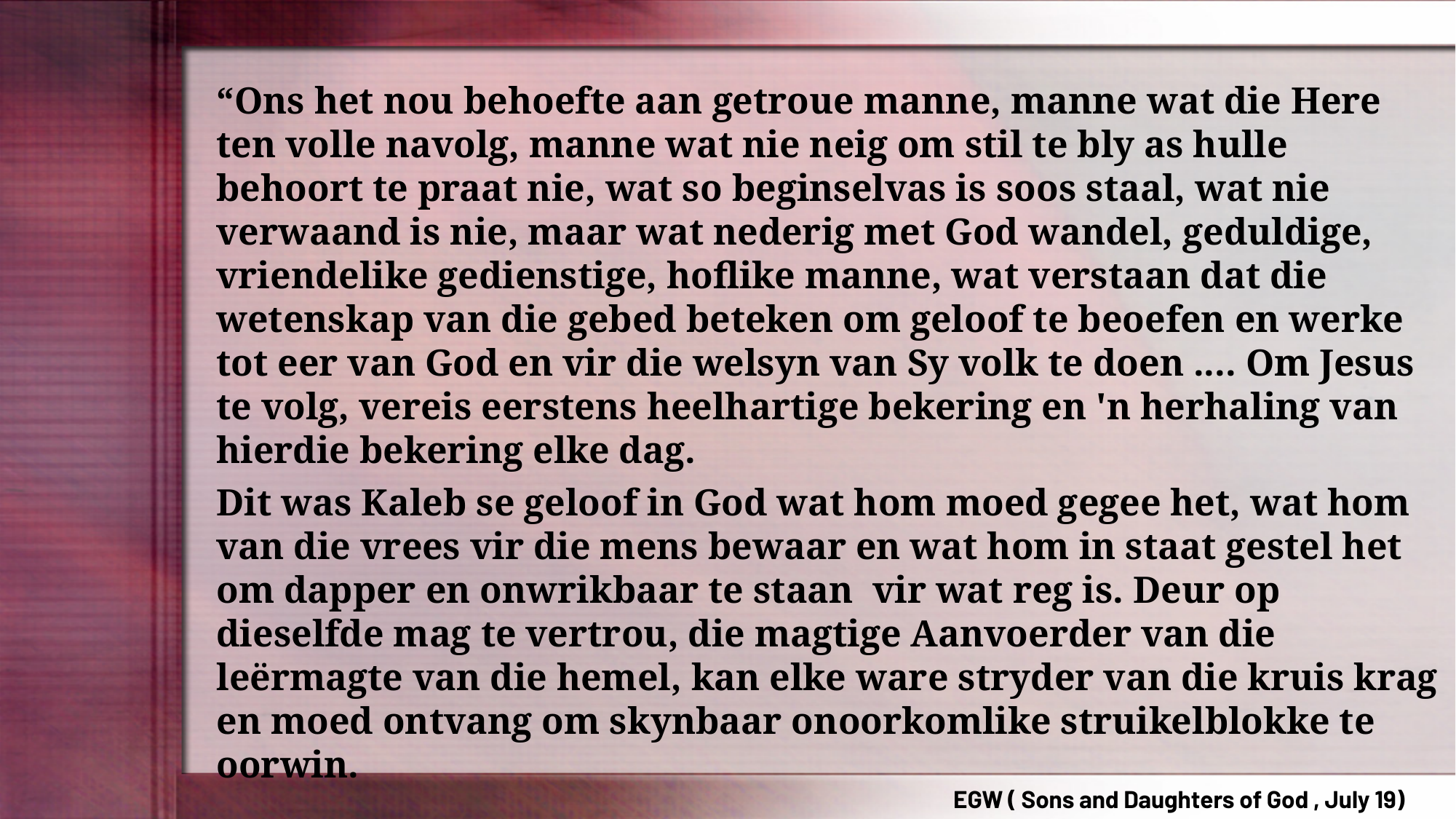

“Ons het nou behoefte aan getroue manne, manne wat die Here ten volle navolg, manne wat nie neig om stil te bly as hulle behoort te praat nie, wat so beginselvas is soos staal, wat nie verwaand is nie, maar wat nederig met God wandel, geduldige, vriendelike gedienstige, hoflike manne, wat verstaan dat die wetenskap van die gebed beteken om geloof te beoefen en werke tot eer van God en vir die welsyn van Sy volk te doen .... Om Jesus te volg, vereis eerstens heelhartige bekering en 'n herhaling van hierdie bekering elke dag.
Dit was Kaleb se geloof in God wat hom moed gegee het, wat hom van die vrees vir die mens bewaar en wat hom in staat gestel het om dapper en onwrikbaar te staan  vir wat reg is. Deur op dieselfde mag te vertrou, die magtige Aanvoerder van die leërmagte van die hemel, kan elke ware stryder van die kruis krag en moed ontvang om skynbaar onoorkomlike struikelblokke te oorwin.
EGW ( Sons and Daughters of God , July 19)